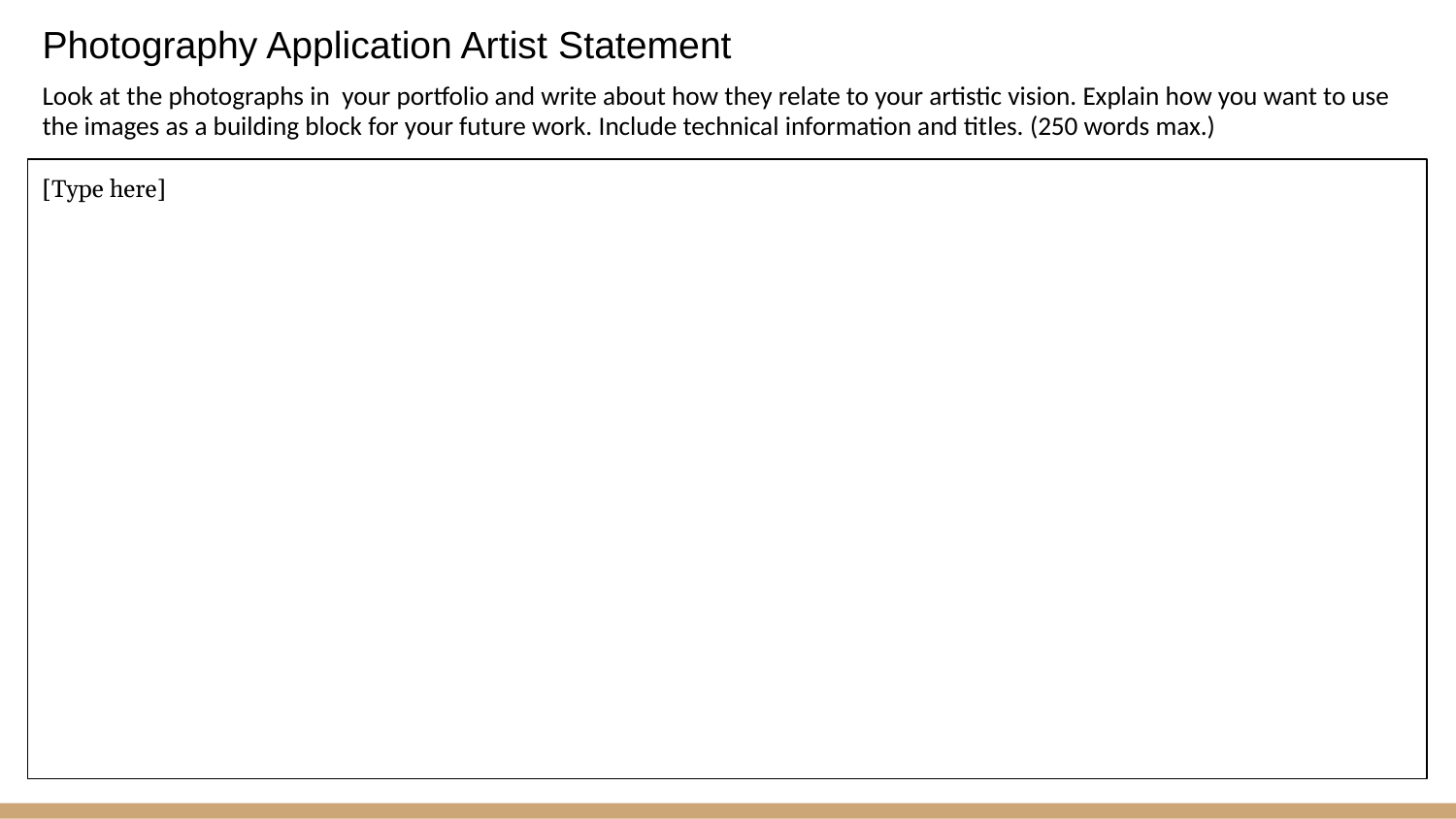

# Photography Application Artist Statement
Look at the photographs in  your portfolio and write about how they relate to your artistic vision. Explain how you want to use the images as a building block for your future work. Include technical information and titles. (250 words max.)
[Type here]